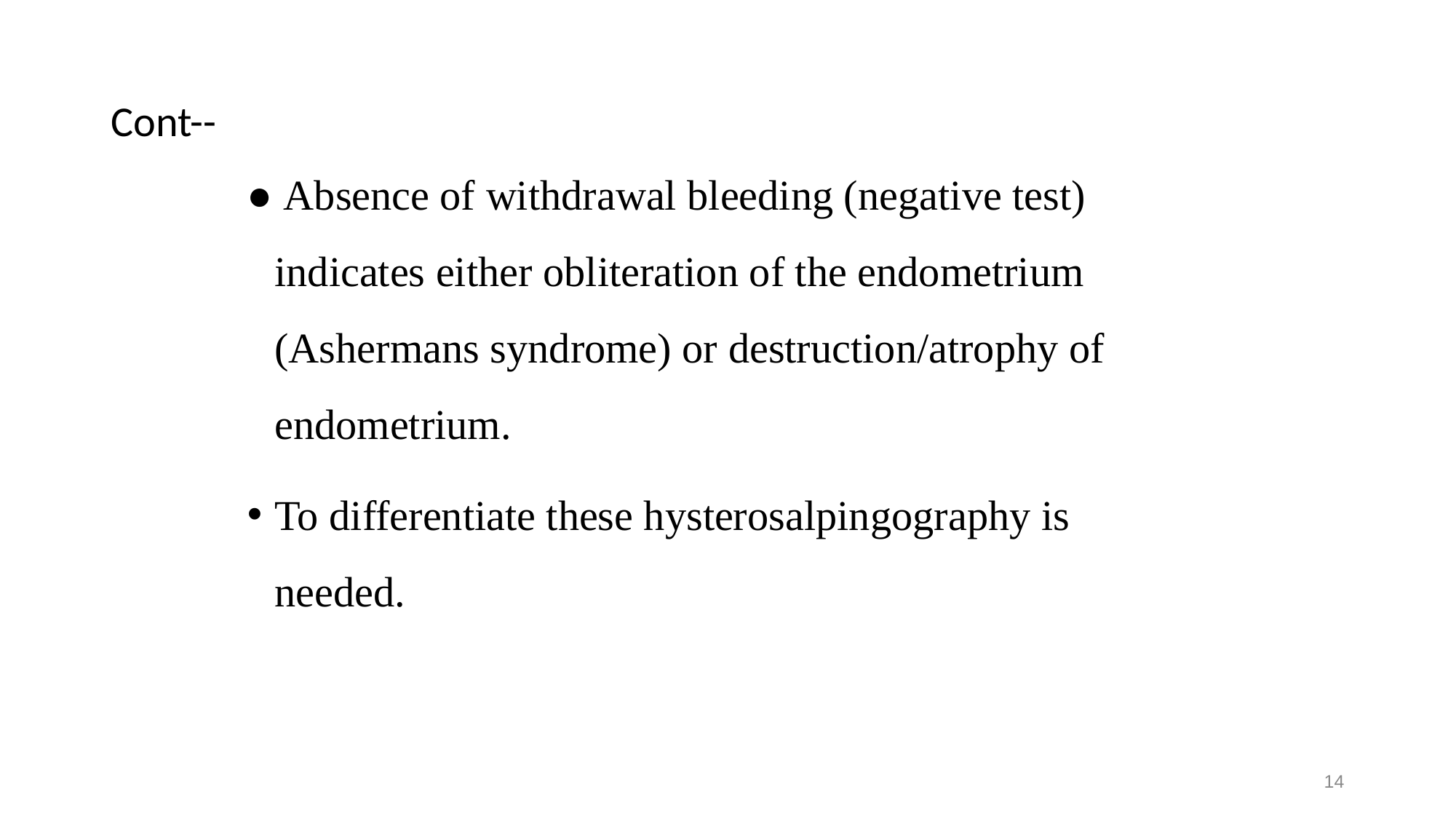

# Cont--
● Absence of withdrawal bleeding (negative test) indicates either obliteration of the endometrium (Ashermans syndrome) or destruction/atrophy of endometrium.
To differentiate these hysterosalpingography is needed.
14